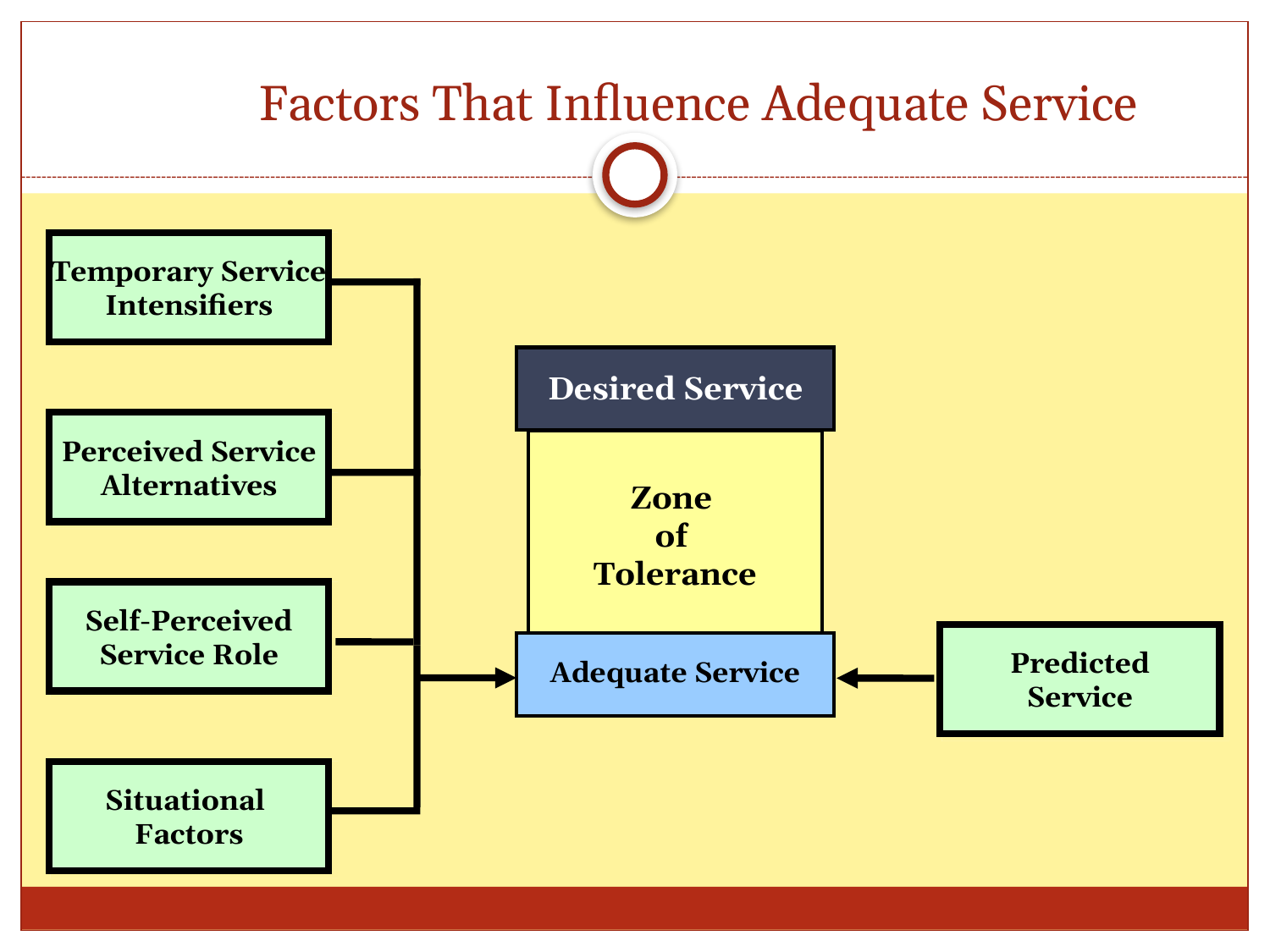

# Factors That Influence Adequate Service
Figure 4.7
Temporary Service
Intensifiers

Desired Service
Perceived Service
Alternatives
Zone
of
Tolerance

Self-Perceived
Service Role
Predicted
Service

Adequate Service

Situational
Factors